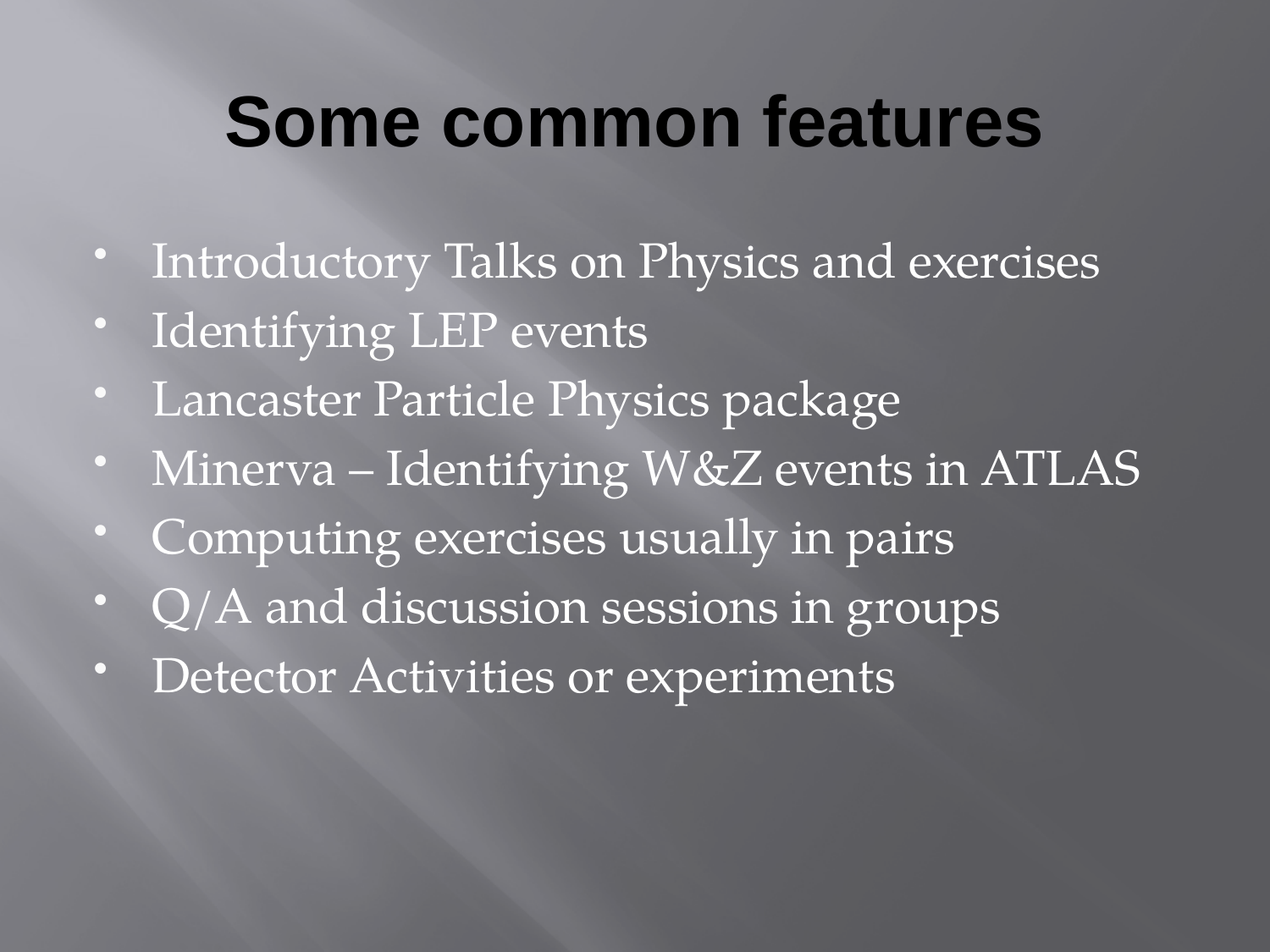

# Some common features
Introductory Talks on Physics and exercises
Identifying LEP events
Lancaster Particle Physics package
Minerva – Identifying W&Z events in ATLAS
Computing exercises usually in pairs
Q/A and discussion sessions in groups
Detector Activities or experiments